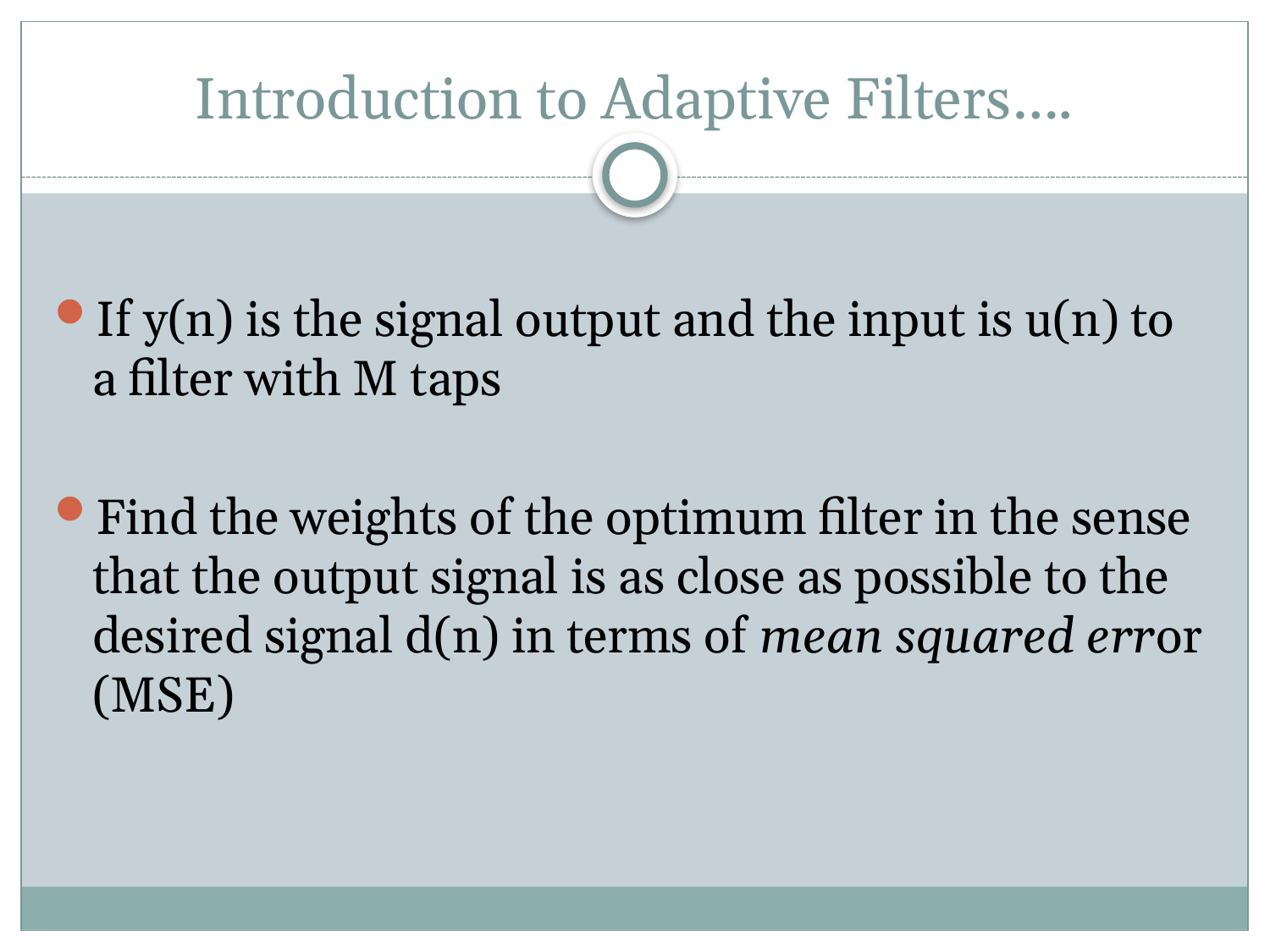

# Introduction to Adaptive Filters….

If y(n) is the signal output and the input is u(n) to a filter with M taps

Find the weights of the optimum filter in the sense that the output signal is as close as possible to the desired signal d(n) in terms of mean squared error (MSE)